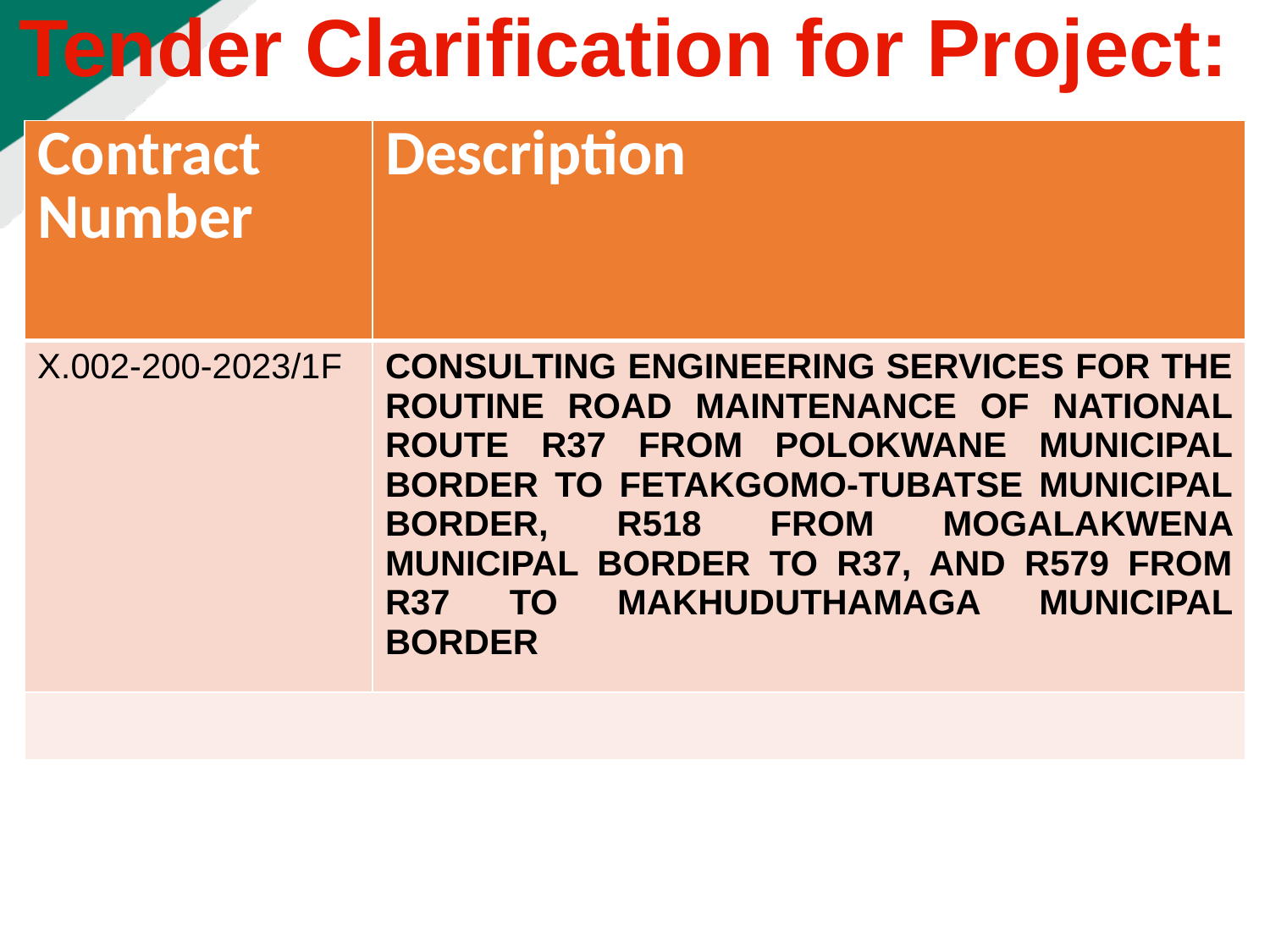

Tender Clarification for Project:
| Contract Number | Description |
| --- | --- |
| X.002-200-2023/1F | CONSULTING ENGINEERING SERVICES FOR THE ROUTINE ROAD MAINTENANCE OF NATIONAL ROUTE R37 FROM POLOKWANE MUNICIPAL BORDER TO FETAKGOMO-TUBATSE MUNICIPAL BORDER, R518 FROM MOGALAKWENA MUNICIPAL BORDER TO R37, AND R579 FROM R37 TO MAKHUDUTHAMAGA MUNICIPAL BORDER |
|  |  |